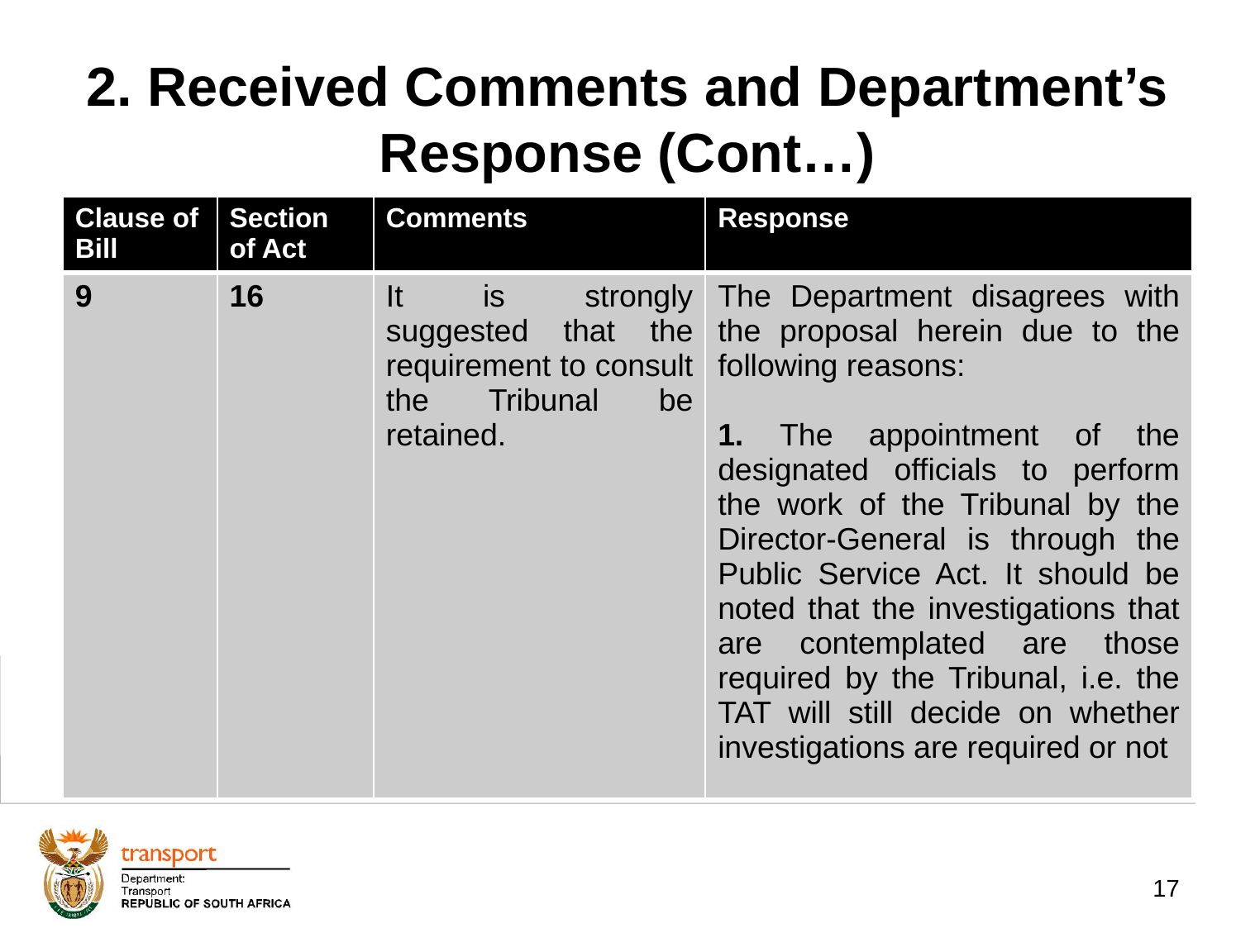

# 2. Received Comments and Department’s Response (Cont…)
| Clause of Bill | Section of Act | Comments | Response |
| --- | --- | --- | --- |
| 9 | 16 | It is strongly suggested that the requirement to consult the Tribunal be retained. | The Department disagrees with the proposal herein due to the following reasons: 1. The appointment of the designated officials to perform the work of the Tribunal by the Director-General is through the Public Service Act. It should be noted that the investigations that are contemplated are those required by the Tribunal, i.e. the TAT will still decide on whether investigations are required or not |
17